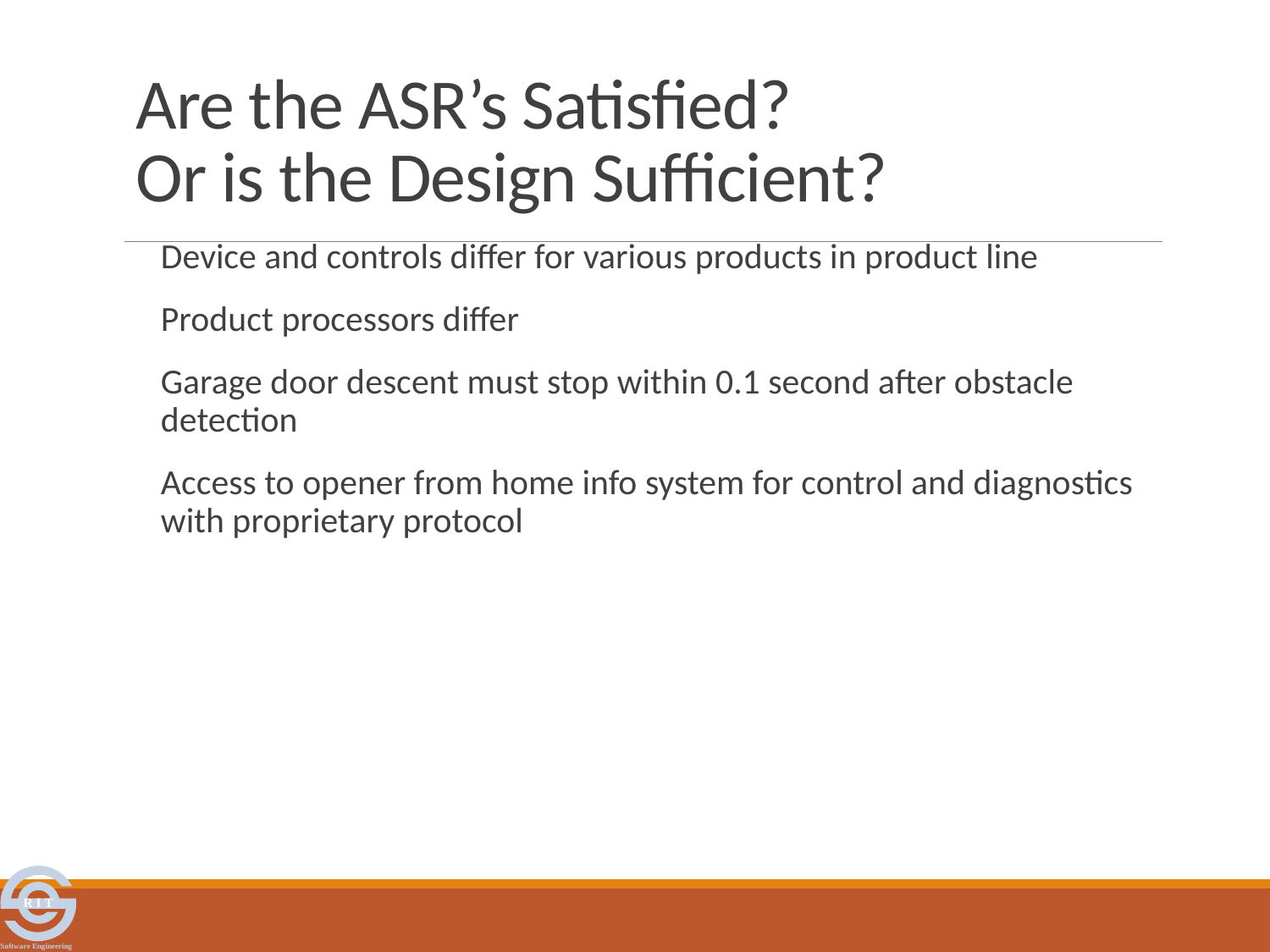

# Are the ASR’s Satisfied? Or is the Design Sufficient?
Device and controls differ for various products in product line
Product processors differ
Garage door descent must stop within 0.1 second after obstacle detection
Access to opener from home info system for control and diagnostics with proprietary protocol